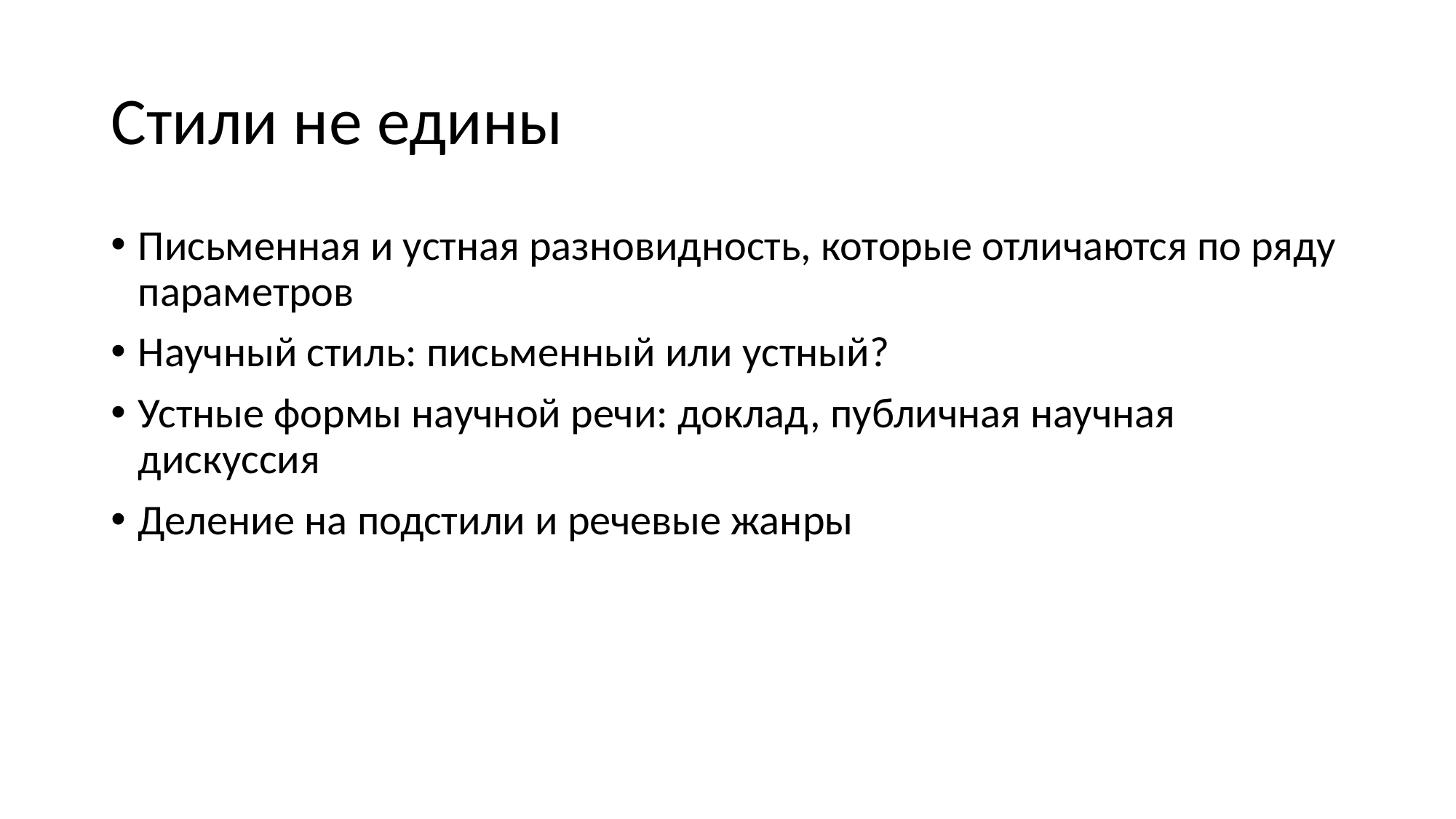

# Стили не едины
Письменная и устная разновидность, которые отличаются по ряду параметров
Научный стиль: письменный или устный?
Устные формы научной речи: доклад, публичная научная дискуссия
Деление на подстили и речевые жанры